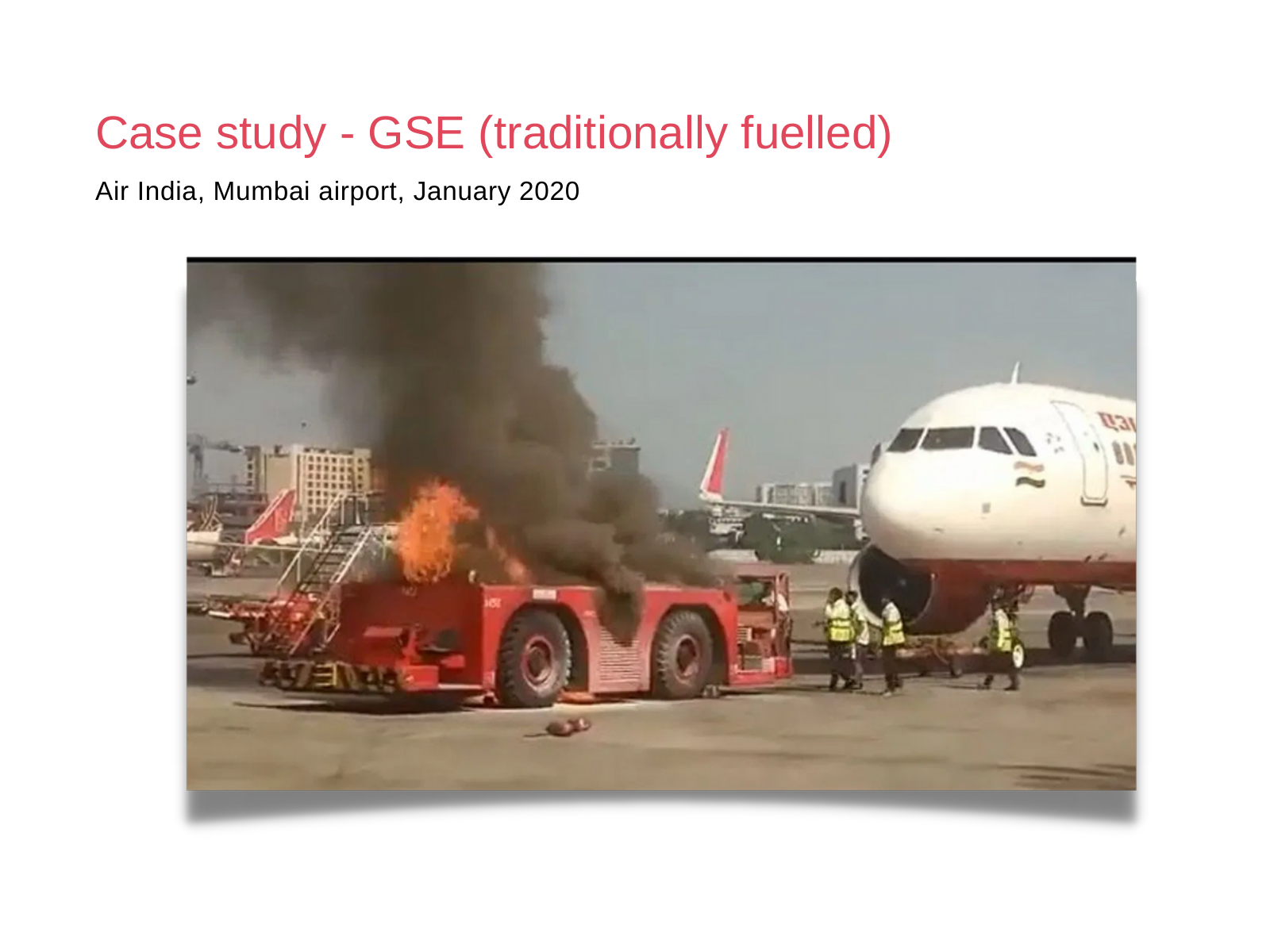

Case study - GSE (traditionally fuelled)
Air India, Mumbai airport, January 2020